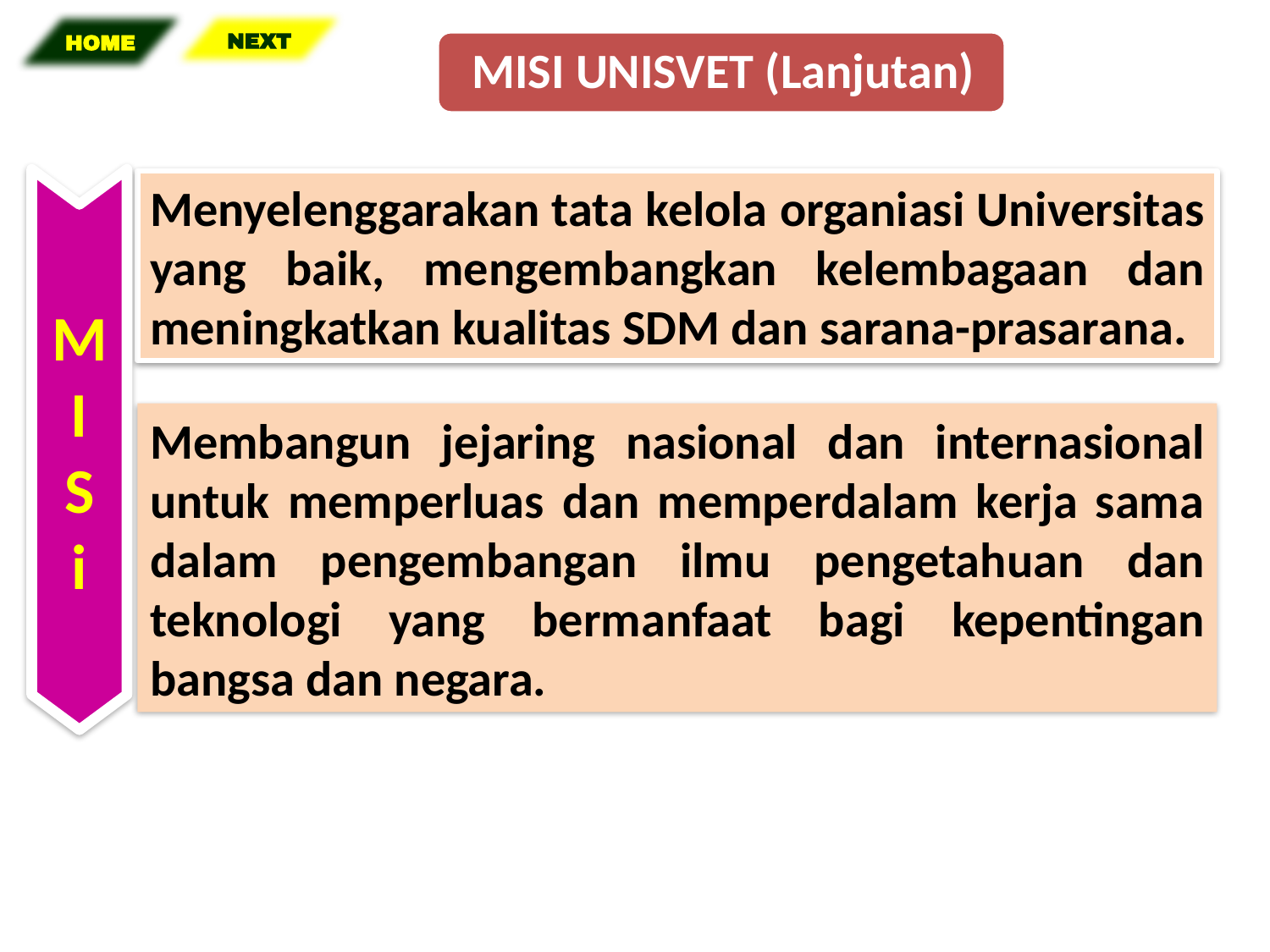

HOME
NEXT
MISI UNISVET (Lanjutan)
Menyelenggarakan tata kelola organiasi Universitas yang baik, mengembangkan kelembagaan dan meningkatkan kualitas SDM dan sarana-prasarana.
M
I
S
i
Membangun jejaring nasional dan internasional untuk memperluas dan memperdalam kerja sama dalam pengembangan ilmu pengetahuan dan teknologi yang bermanfaat bagi kepentingan bangsa dan negara.